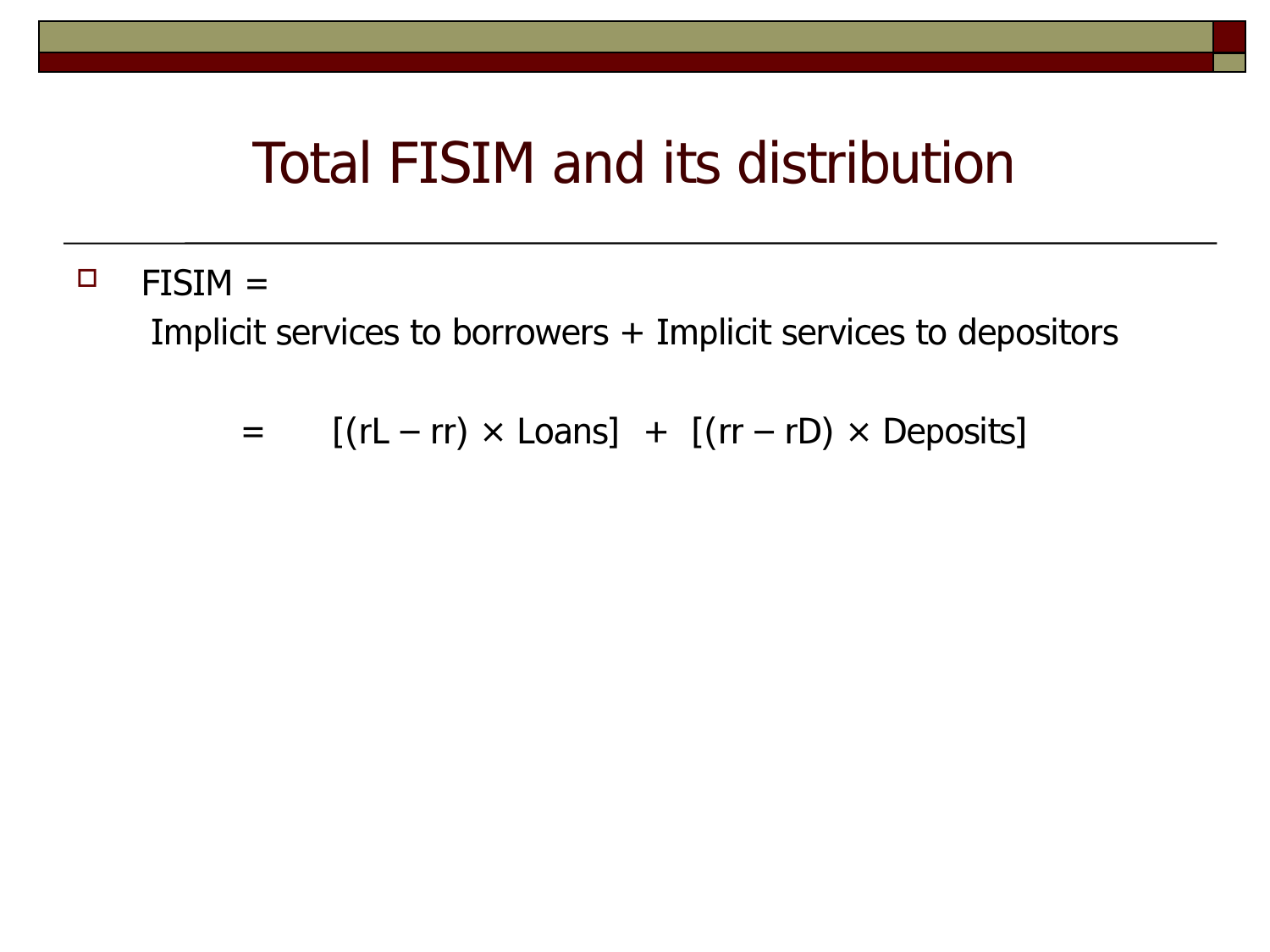

# Total FISIM and its distribution
FISIM =
Implicit services to borrowers + Implicit services to depositors

=      [(rL – rr) × Loans]  +  [(rr – rD) × Deposits]